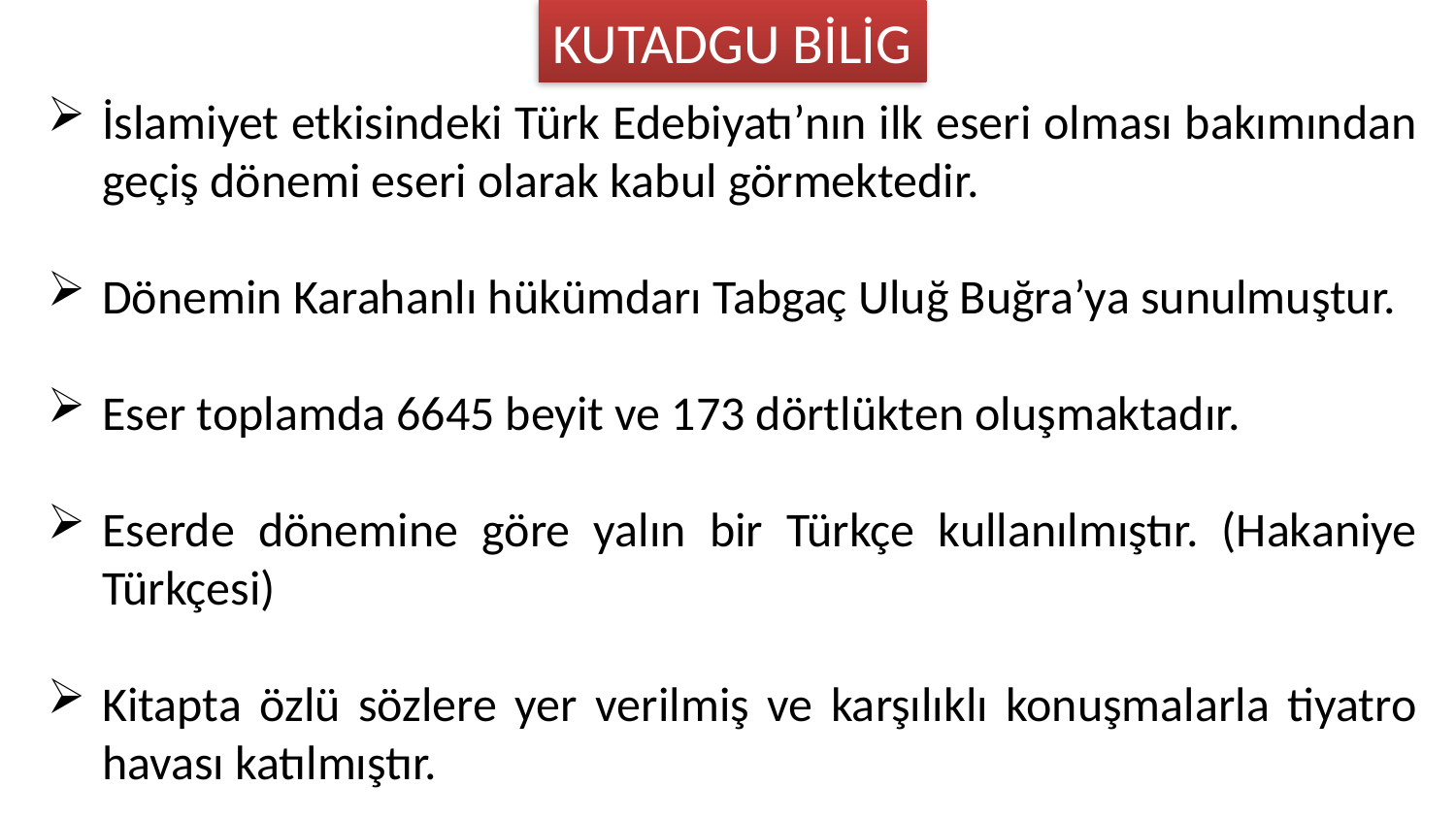

KUTADGU BİLİG
İslamiyet etkisindeki Türk Edebiyatı’nın ilk eseri olması bakımından geçiş dönemi eseri olarak kabul görmektedir.

Dönemin Karahanlı hükümdarı Tabgaç Uluğ Buğra’ya sunulmuştur.

Eser toplamda 6645 beyit ve 173 dörtlükten oluşmaktadır.

Eserde dönemine göre yalın bir Türkçe kullanılmıştır. (Hakaniye Türkçesi)

Kitapta özlü sözlere yer verilmiş ve karşılıklı konuşmalarla tiyatro havası katılmıştır.